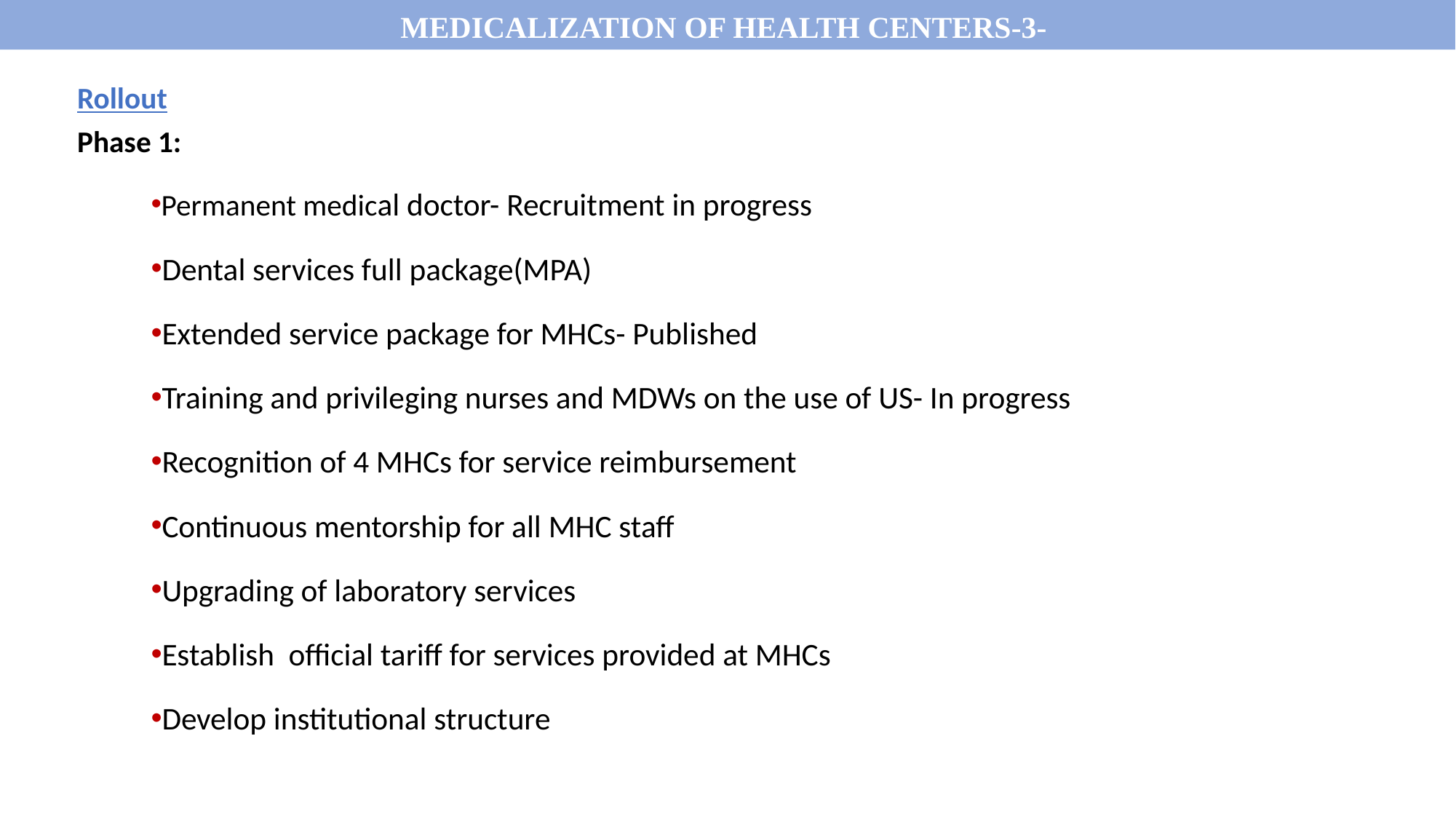

MEDICALIZATION OF HEALTH CENTERS-3-
Rollout
Phase 1:
Permanent medical doctor- Recruitment in progress
Dental services full package(MPA)
Extended service package for MHCs- Published
Training and privileging nurses and MDWs on the use of US- In progress
Recognition of 4 MHCs for service reimbursement
Continuous mentorship for all MHC staff
Upgrading of laboratory services
Establish  official tariff for services provided at MHCs
Develop institutional structure